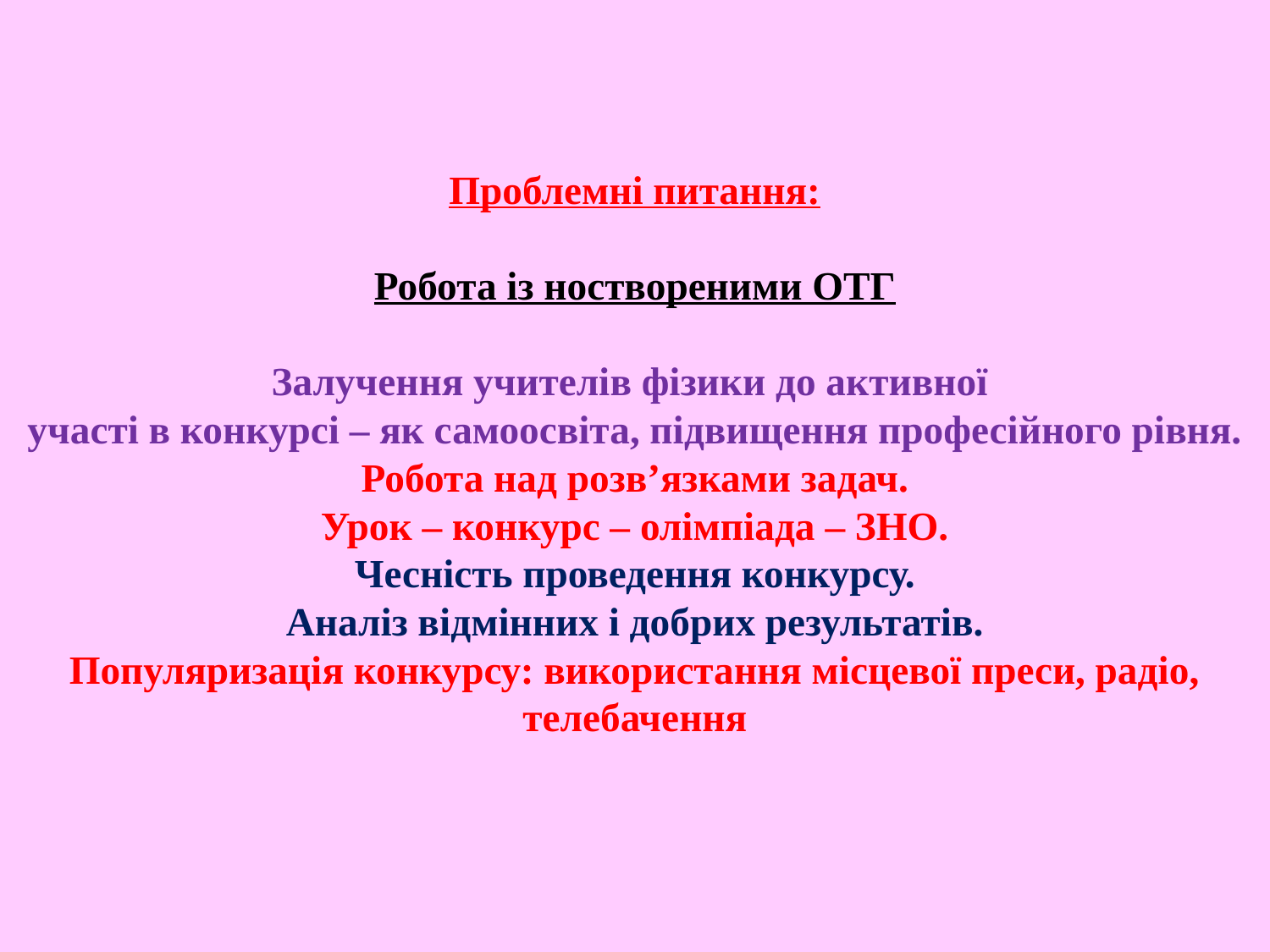

# Проблемні питання: Робота із ноствореними ОТГ Залучення учителів фізики до активної участі в конкурсі – як самоосвіта, підвищення професійного рівня. Робота над розв’язками задач. Урок – конкурс – олімпіада – ЗНО. Чесність проведення конкурсу. Аналіз відмінних і добрих результатів. Популяризація конкурсу: використання місцевої преси, радіо, телебачення